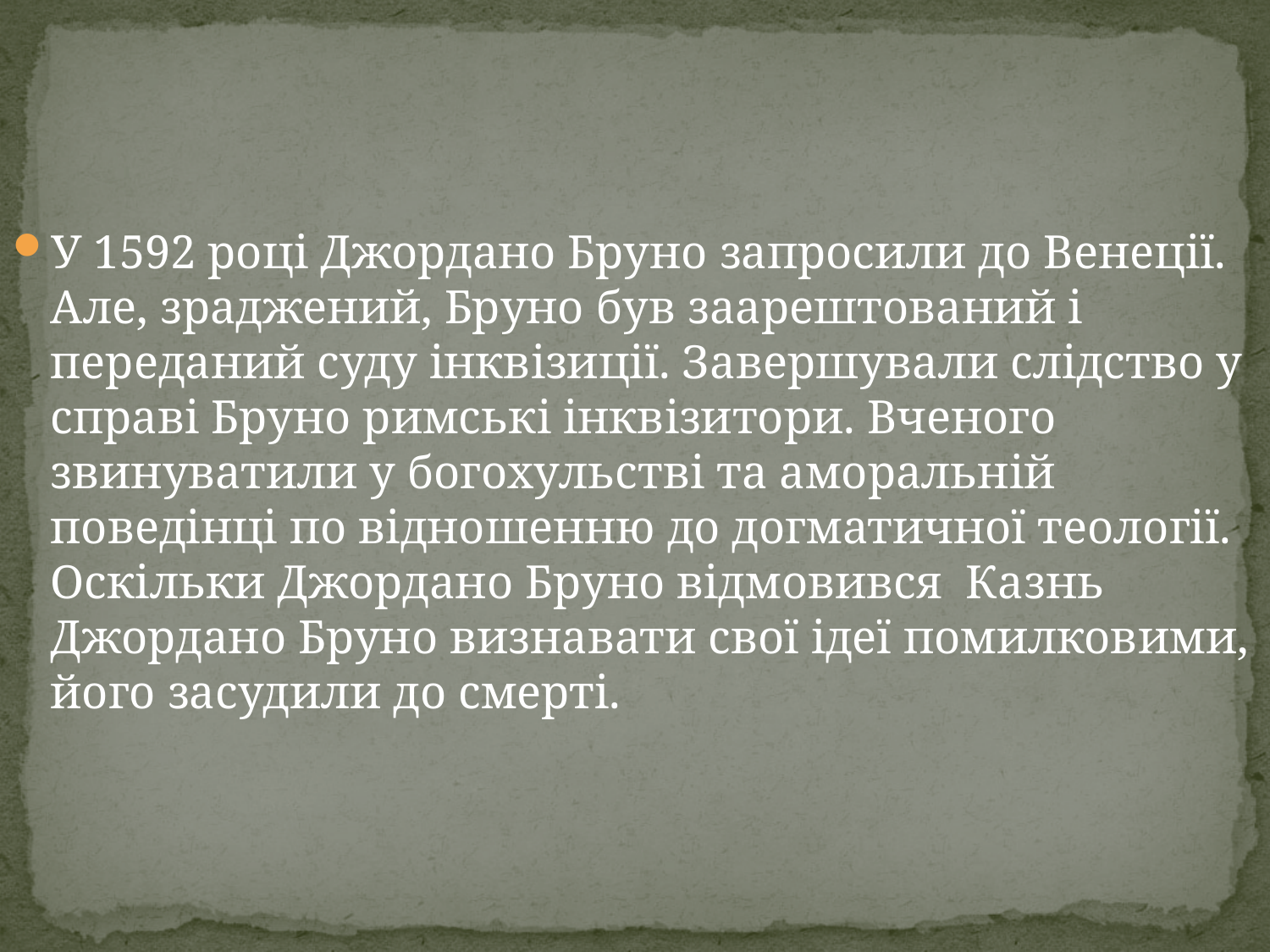

#
У 1592 році Джордано Бруно запросили до Венеції. Але, зраджений, Бруно був заарештований і переданий суду інквізиції. Завершували слідство у справі Бруно римські інквізитори. Вченого звинуватили у богохульстві та аморальній поведінці по відношенню до догматичної теології. Оскільки Джордано Бруно відмовився  Казнь Джордано Бруно визнавати свої ідеї помилковими, його засудили до смерті.